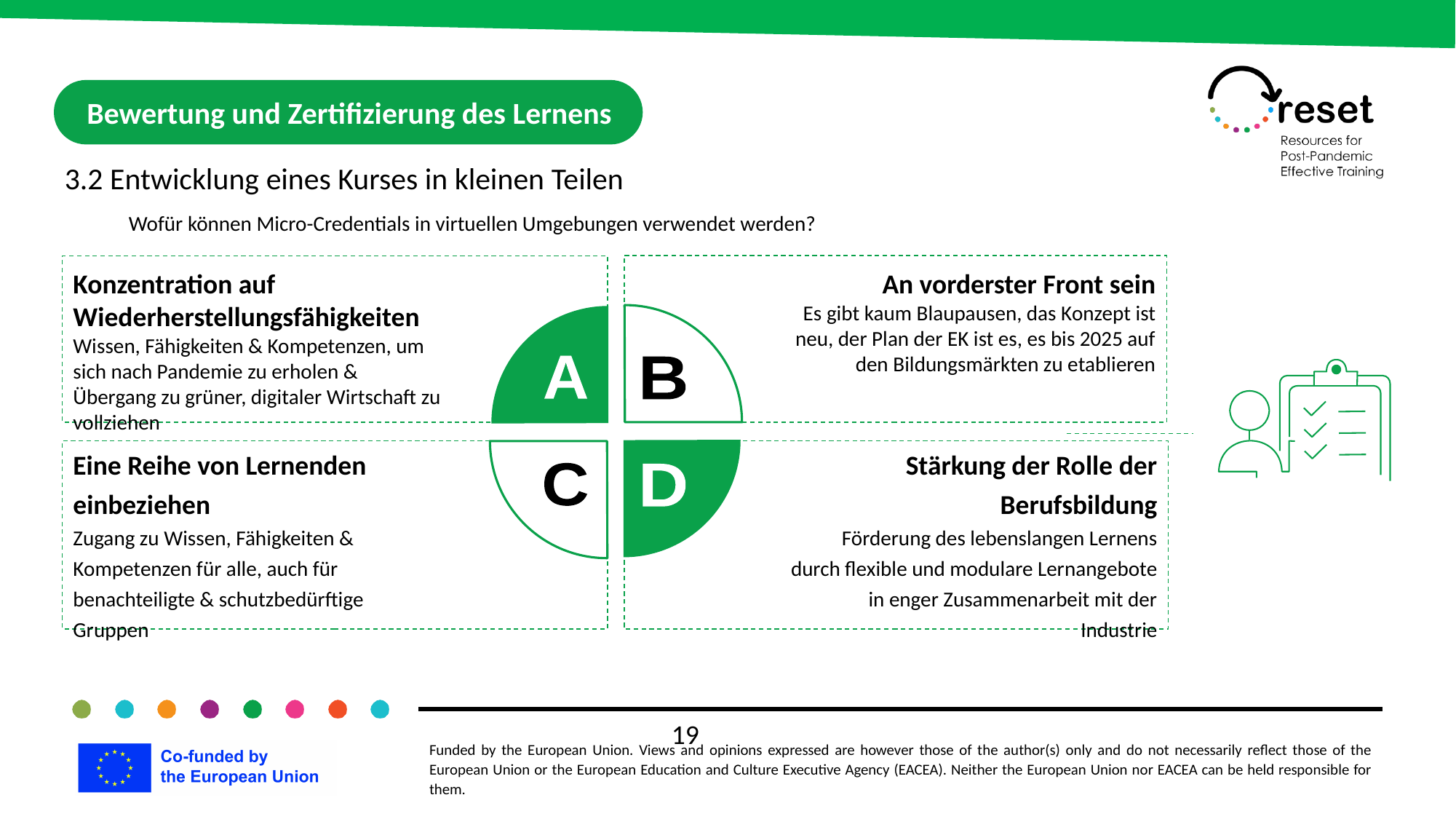

Bewertung und Zertifizierung des Lernens
3.2 Entwicklung eines Kurses in kleinen Teilen
Wofür können Micro-Credentials in virtuellen Umgebungen verwendet werden?
An vorderster Front sein
Es gibt kaum Blaupausen, das Konzept ist neu, der Plan der EK ist es, es bis 2025 auf den Bildungsmärkten zu etablieren

Konzentration auf Wiederherstellungsfähigkeiten
Wissen, Fähigkeiten & Kompetenzen, um sich nach Pandemie zu erholen & Übergang zu grüner, digitaler Wirtschaft zu vollziehen

A
B

Eine Reihe von Lernenden einbeziehen
Zugang zu Wissen, Fähigkeiten & Kompetenzen für alle, auch für benachteiligte & schutzbedürftige Gruppen

Stärkung der Rolle der Berufsbildung
Förderung des lebenslangen Lernens durch flexible und modulare Lernangebote in enger Zusammenarbeit mit der Industrie

C
D
19